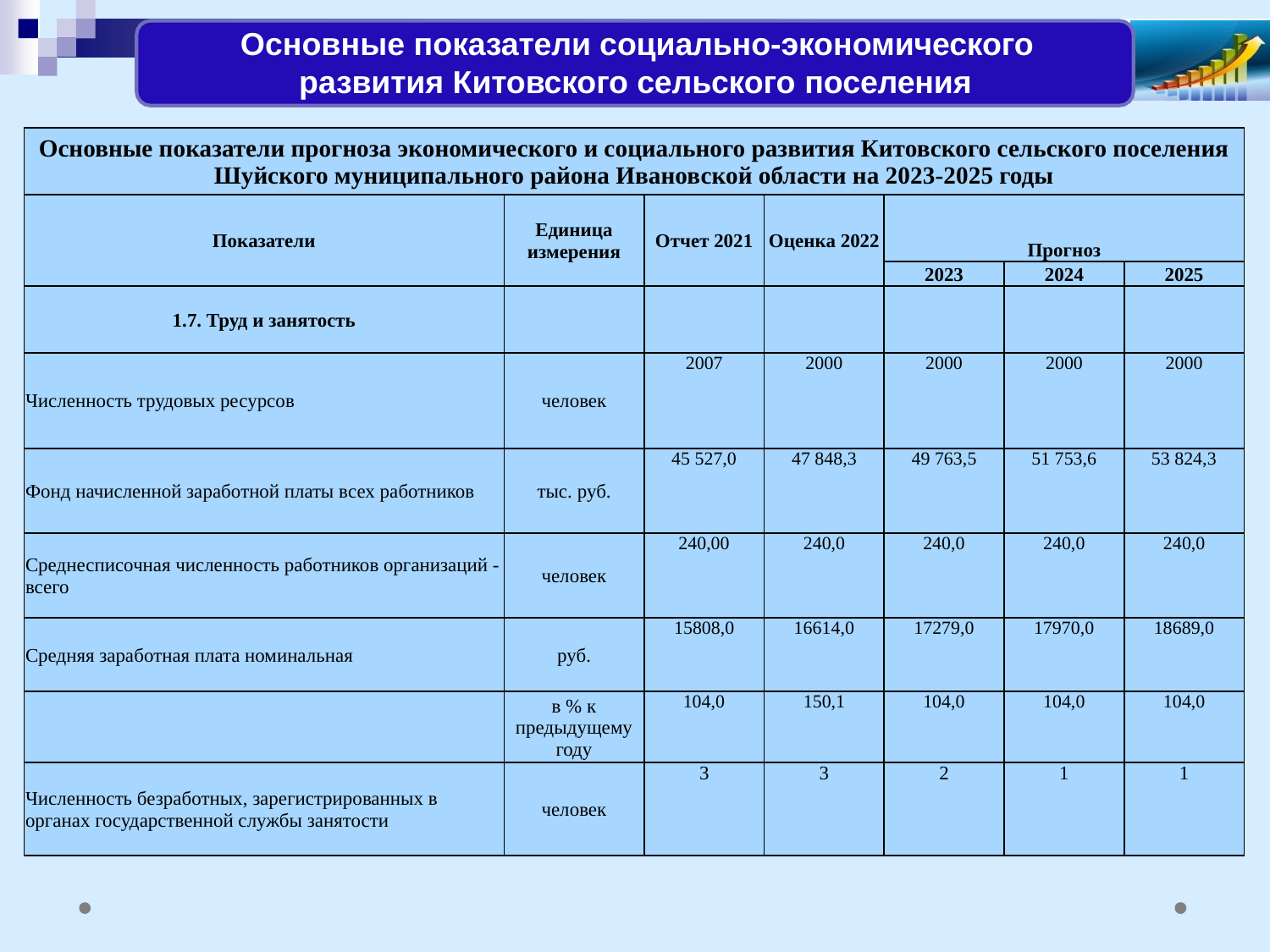

Основные показатели социально-экономического  развития Китовского сельского поселения

| Основные показатели прогноза экономического и социального развития Китовского сельского поселения Шуйского муниципального района Ивановской области на 2023-2025 годы |  |  |  |  |  |  |
| --- | --- | --- | --- | --- | --- | --- |
| Показатели | Единица измерения | Отчет 2021 | Оценка 2022 | Прогноз |  |  |
|  |  |  |  | 2023 | 2024 | 2025 |
| 1.7. Труд и занятость |  |  |  |  |  |  |
| Численность трудовых ресурсов | человек | 2007 | 2000 | 2000 | 2000 | 2000 |
| Фонд начисленной заработной платы всех работников | тыс. руб. | 45 527,0 | 47 848,3 | 49 763,5 | 51 753,6 | 53 824,3 |
| Среднесписочная численность работников организаций - всего | человек | 240,00 | 240,0 | 240,0 | 240,0 | 240,0 |
| Средняя заработная плата номинальная | руб. | 15808,0 | 16614,0 | 17279,0 | 17970,0 | 18689,0 |
|  | в % к предыдущему году | 104,0 | 150,1 | 104,0 | 104,0 | 104,0 |
| Численность безработных, зарегистрированных в органах государственной службы занятости | человек | 3 | 3 | 2 | 1 | 1 |